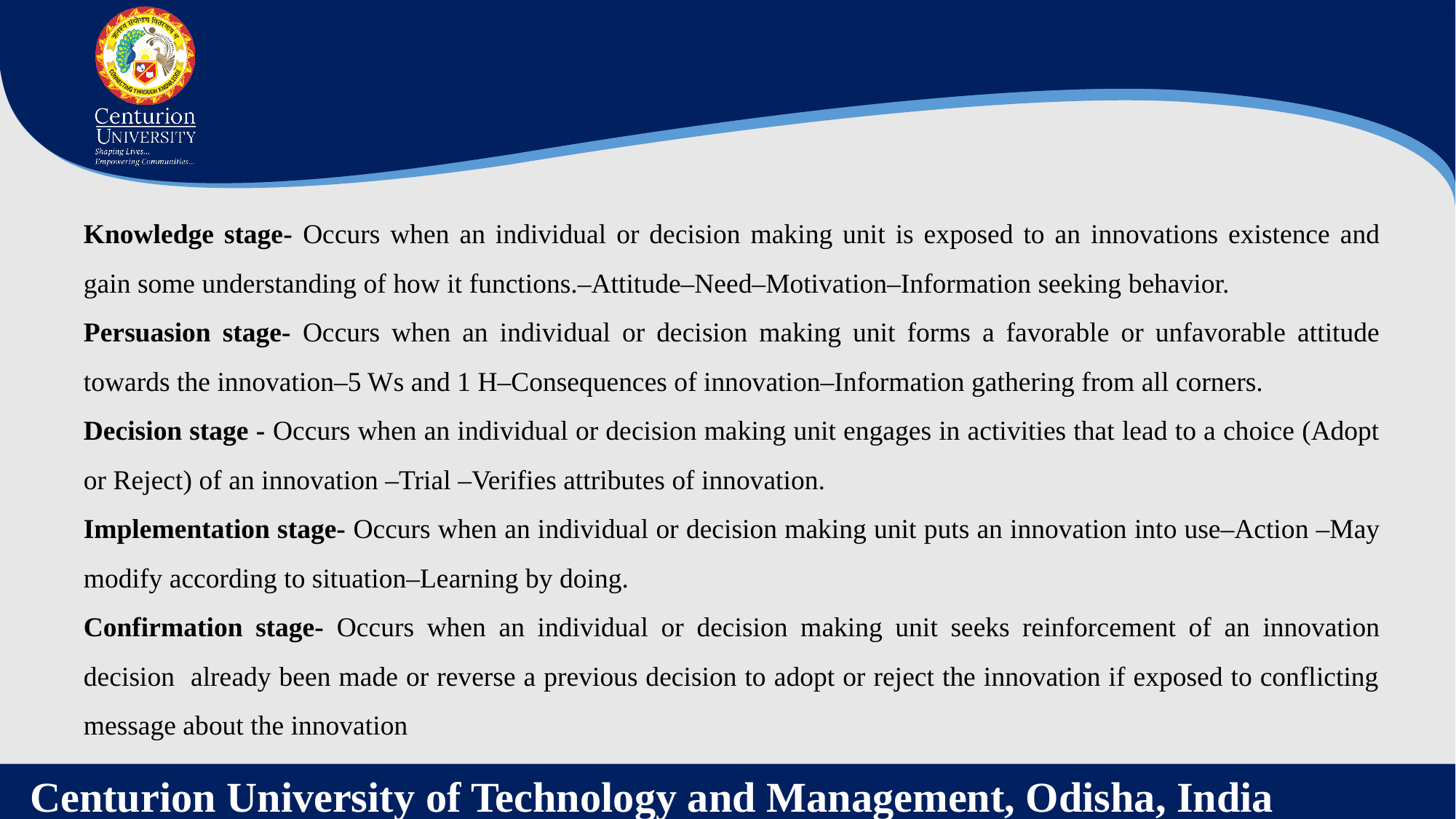

Knowledge stage- Occurs when an individual or decision making unit is exposed to an innovations existence and gain some understanding of how it functions.–Attitude–Need–Motivation–Information seeking behavior.
Persuasion stage- Occurs when an individual or decision making unit forms a favorable or unfavorable attitude towards the innovation–5 Ws and 1 H–Consequences of innovation–Information gathering from all corners.
Decision stage - Occurs when an individual or decision making unit engages in activities that lead to a choice (Adopt or Reject) of an innovation –Trial –Verifies attributes of innovation.
Implementation stage- Occurs when an individual or decision making unit puts an innovation into use–Action –May modify according to situation–Learning by doing.
Confirmation stage- Occurs when an individual or decision making unit seeks reinforcement of an innovation decision  already been made or reverse a previous decision to adopt or reject the innovation if exposed to conflicting message about the innovation